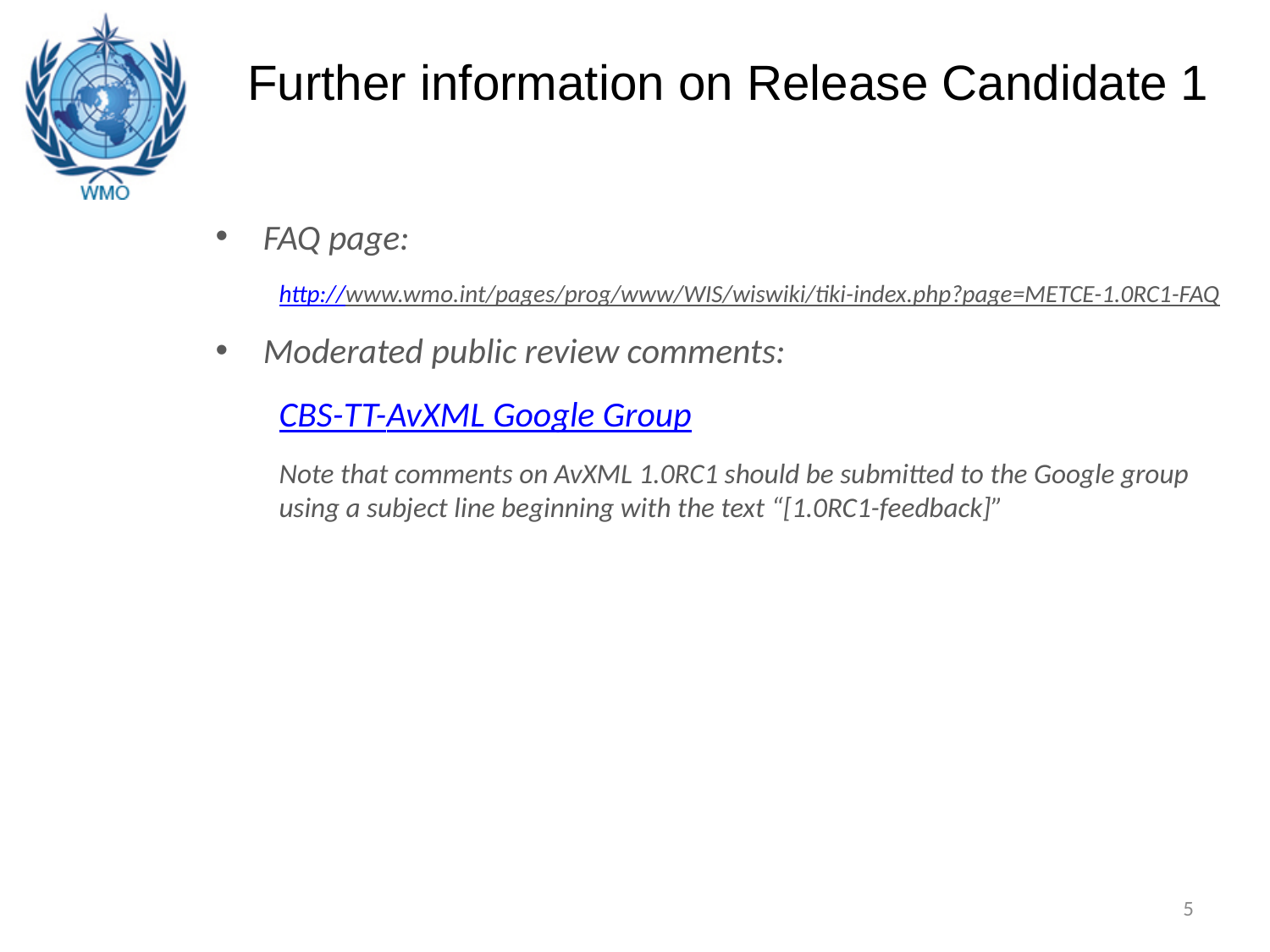

Further information on Release Candidate 1
FAQ page:
http://www.wmo.int/pages/prog/www/WIS/wiswiki/tiki-index.php?page=METCE-1.0RC1-FAQ
Moderated public review comments:
CBS-TT-AvXML Google Group
Note that comments on AvXML 1.0RC1 should be submitted to the Google group using a subject line beginning with the text “[1.0RC1-feedback]”
5